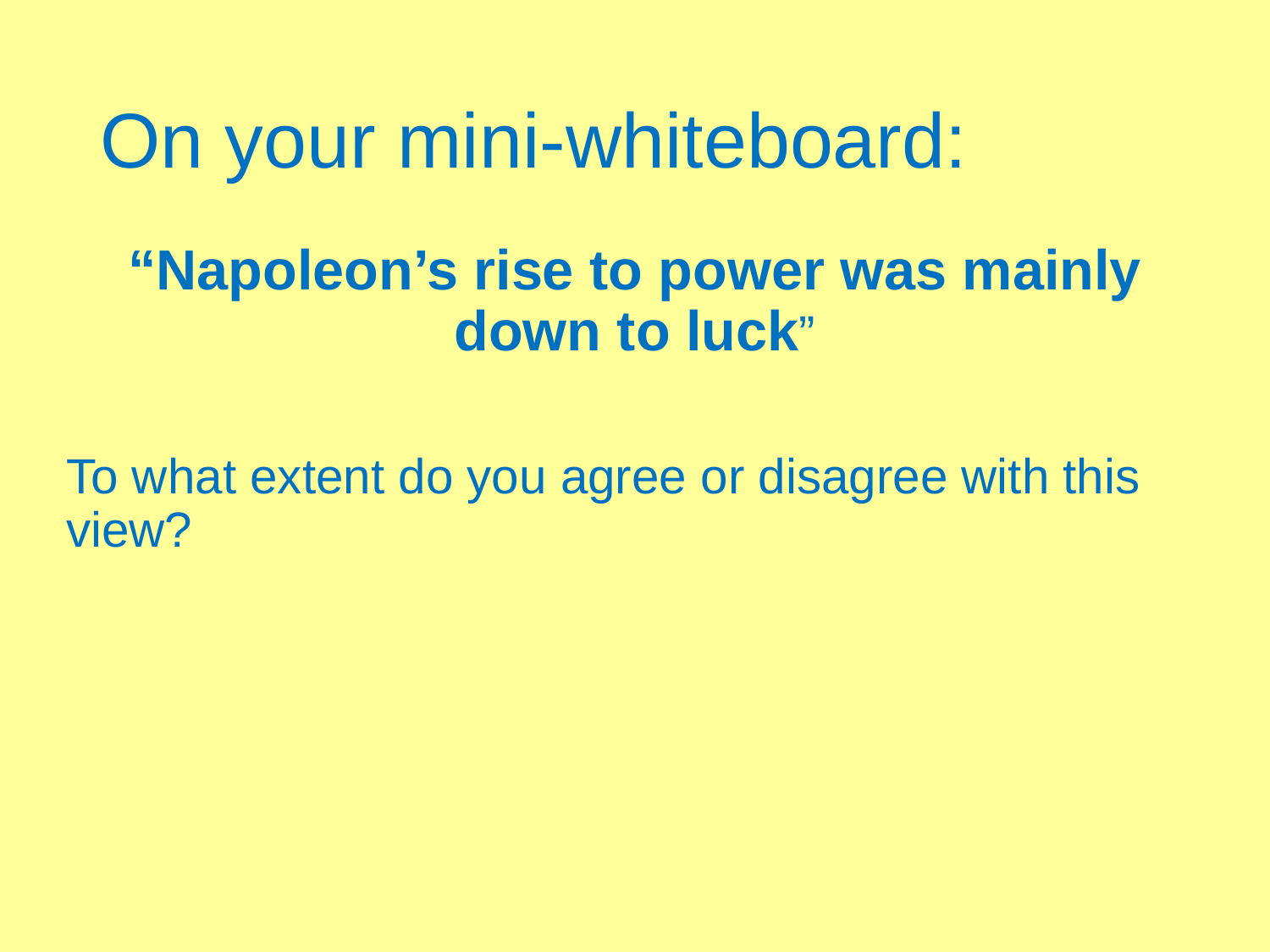

# On your mini-whiteboard:
“Napoleon’s rise to power was mainly down to luck”

To what extent do you agree or disagree with this view?